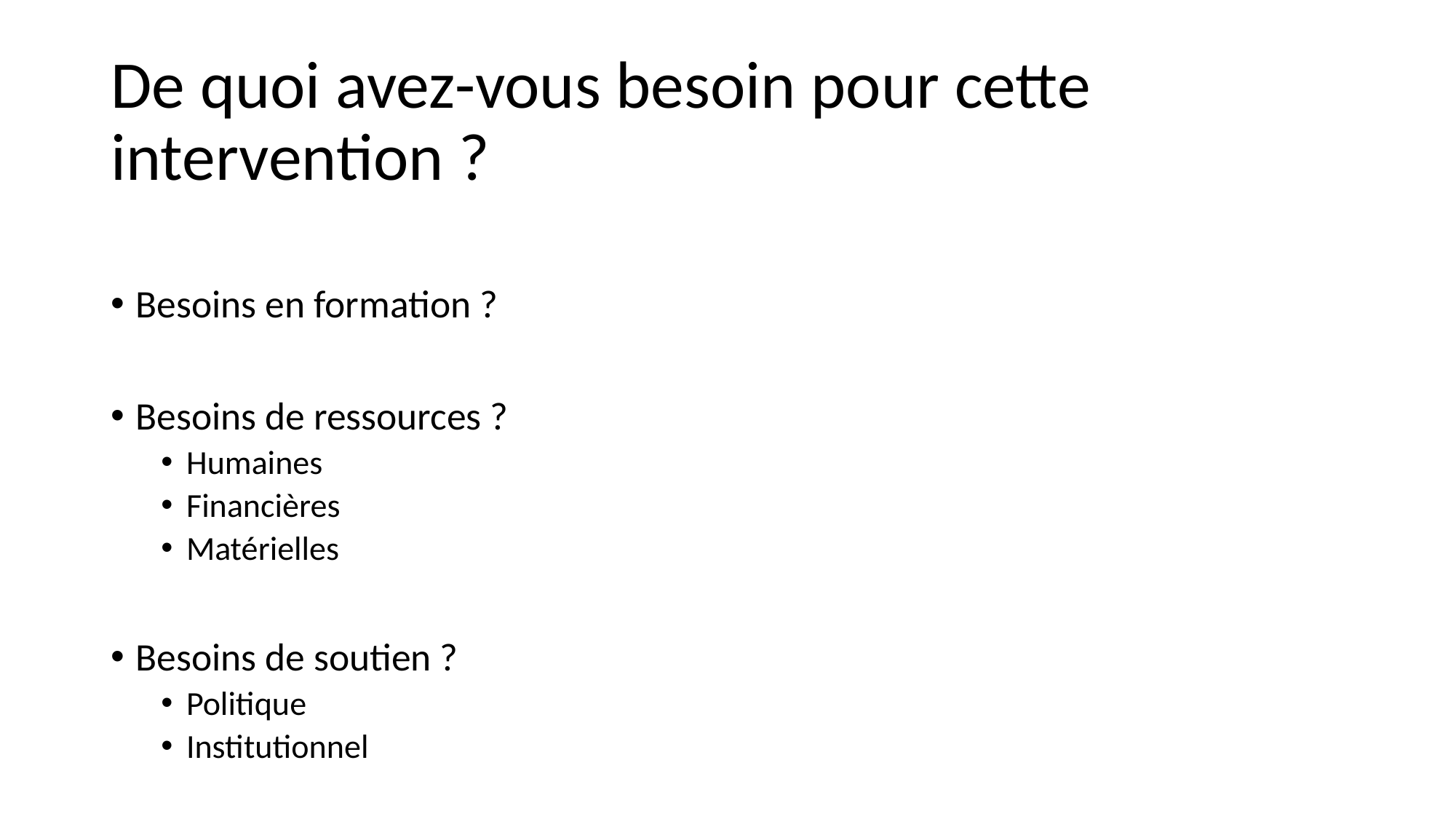

# De quoi avez-vous besoin pour cette intervention ?

Besoins en formation ?

Besoins de ressources ?
Humaines
Financières
Matérielles

Besoins de soutien ?
Politique
Institutionnel